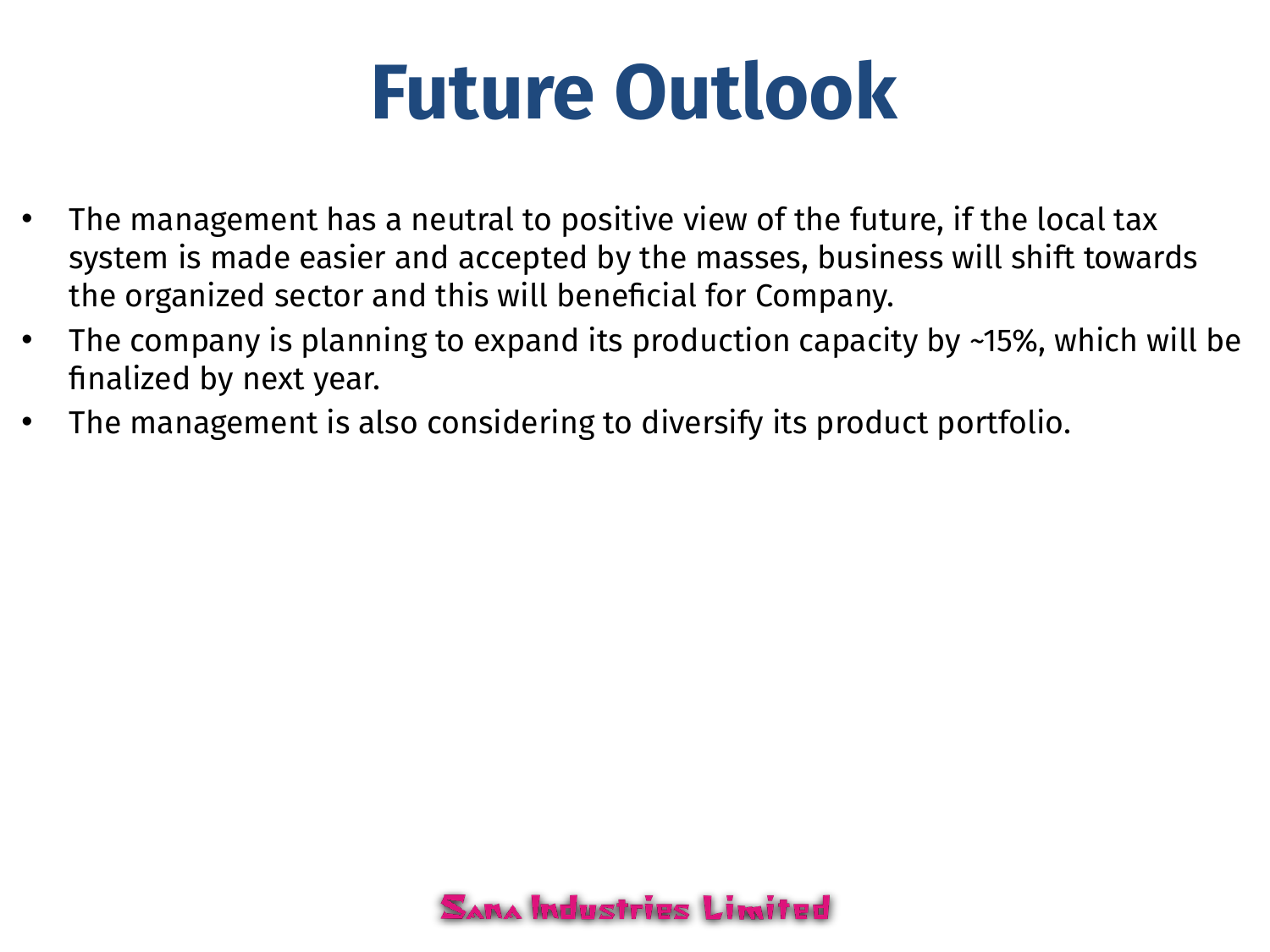

# Future Outlook
The management has a neutral to positive view of the future, if the local tax system is made easier and accepted by the masses, business will shift towards the organized sector and this will beneficial for Company.
The company is planning to expand its production capacity by ~15%, which will be finalized by next year.
The management is also considering to diversify its product portfolio.